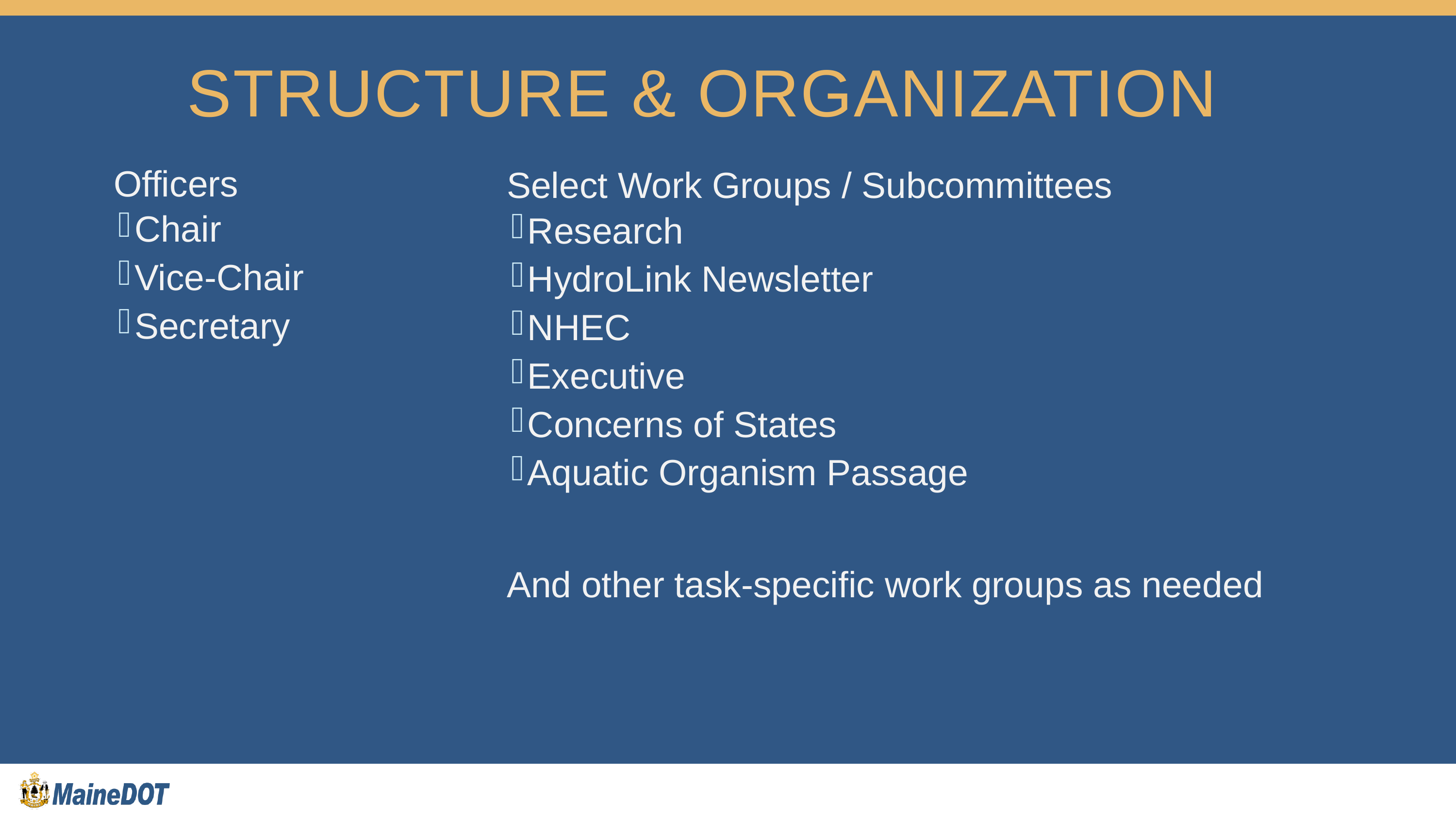

# Structure & organization
Officers
Chair
Vice-Chair
Secretary
Select Work Groups / Subcommittees
Research
HydroLink Newsletter
NHEC
Executive
Concerns of States
Aquatic Organism Passage

And other task-specific work groups as needed